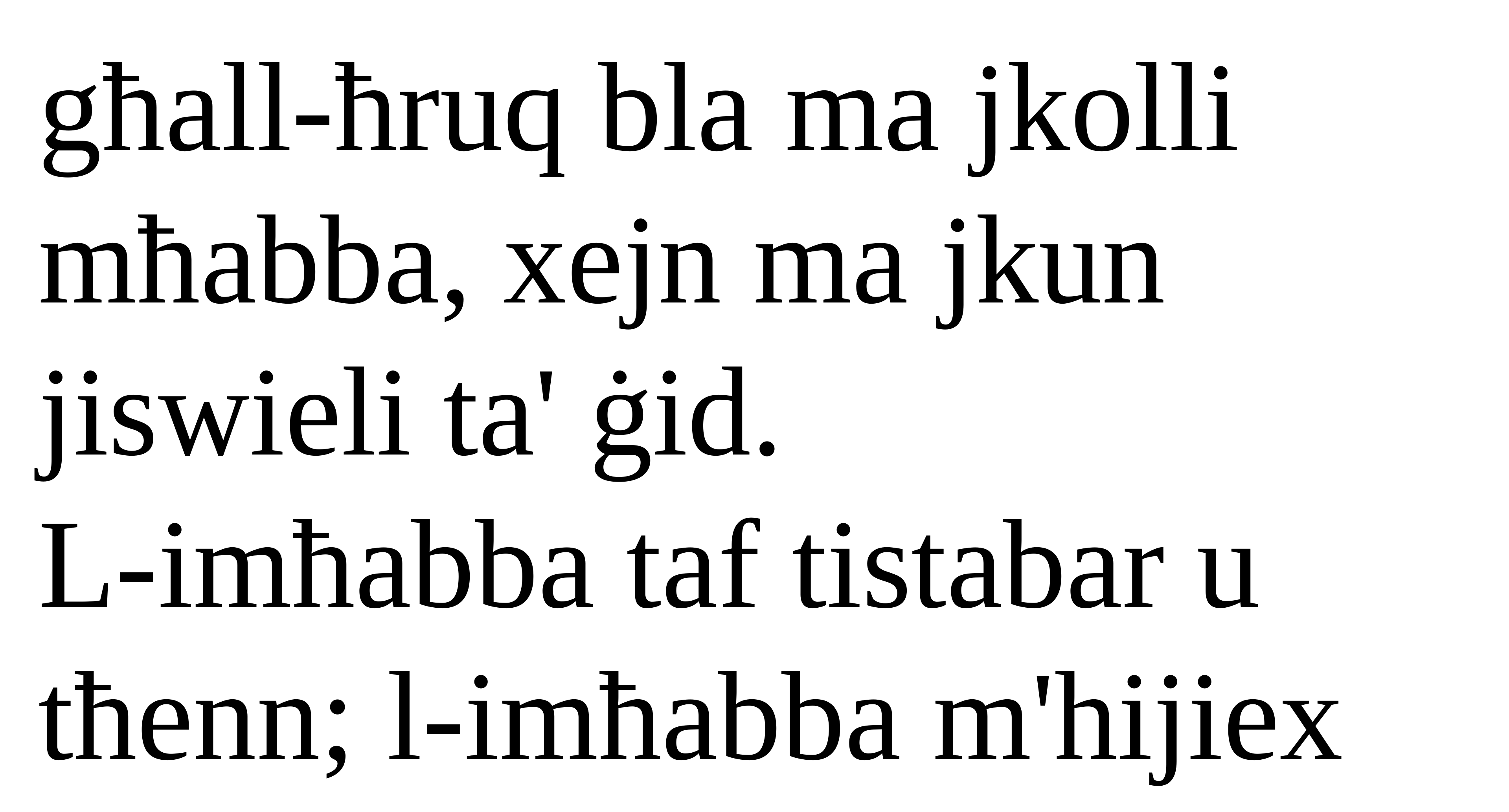

għall-ħruq bla ma jkolli mħabba, xejn ma jkun jiswieli ta' ġid.
L-imħabba taf tistabar u tħenn; l-imħabba m'hijiex